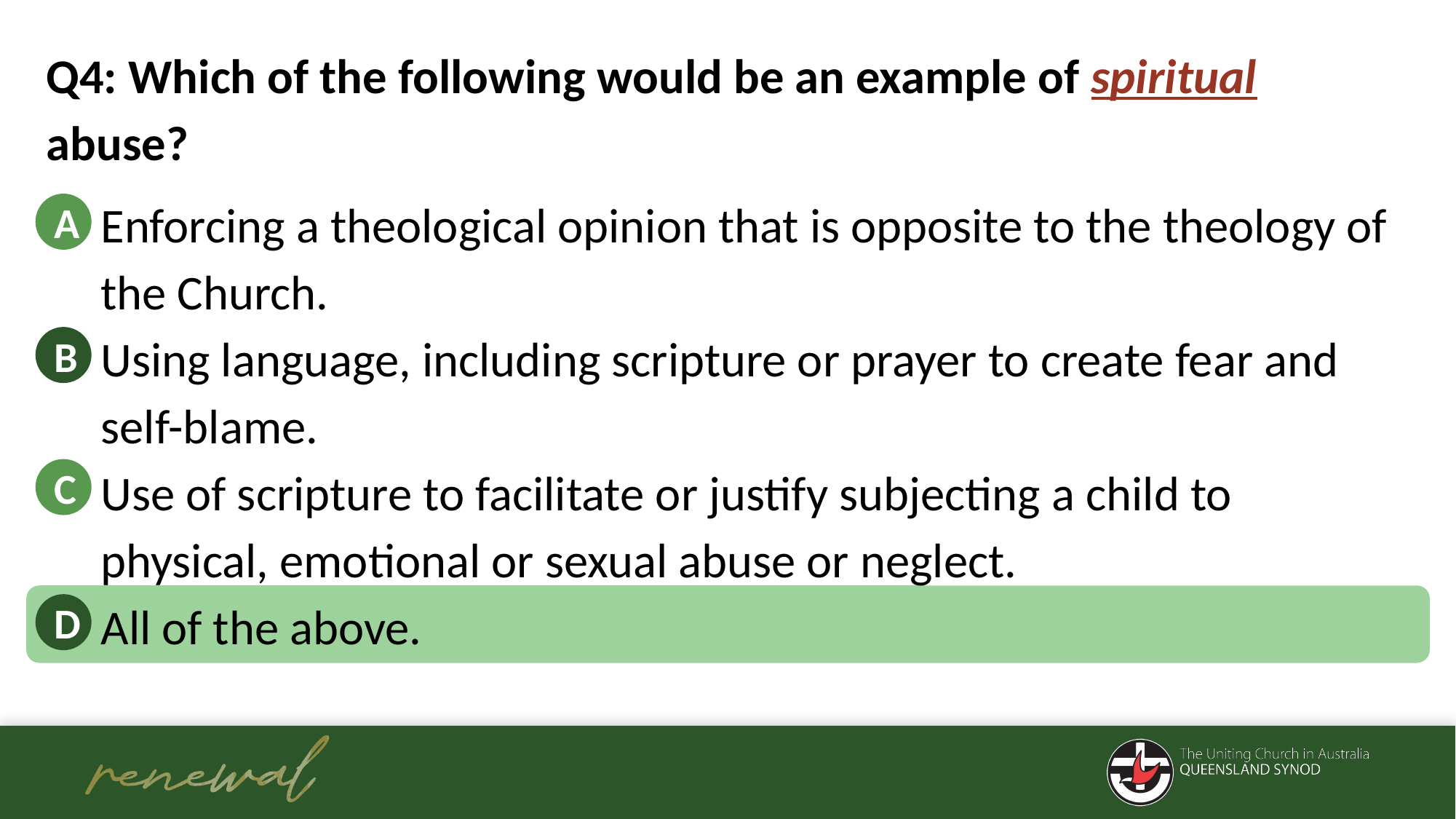

Q4: Which of the following would be an example of spiritual abuse?
Enforcing a theological opinion that is opposite to the theology of the Church.
Using language, including scripture or prayer to create fear and self-blame.
Use of scripture to facilitate or justify subjecting a child to physical, emotional or sexual abuse or neglect.
All of the above.

A
B
C

D